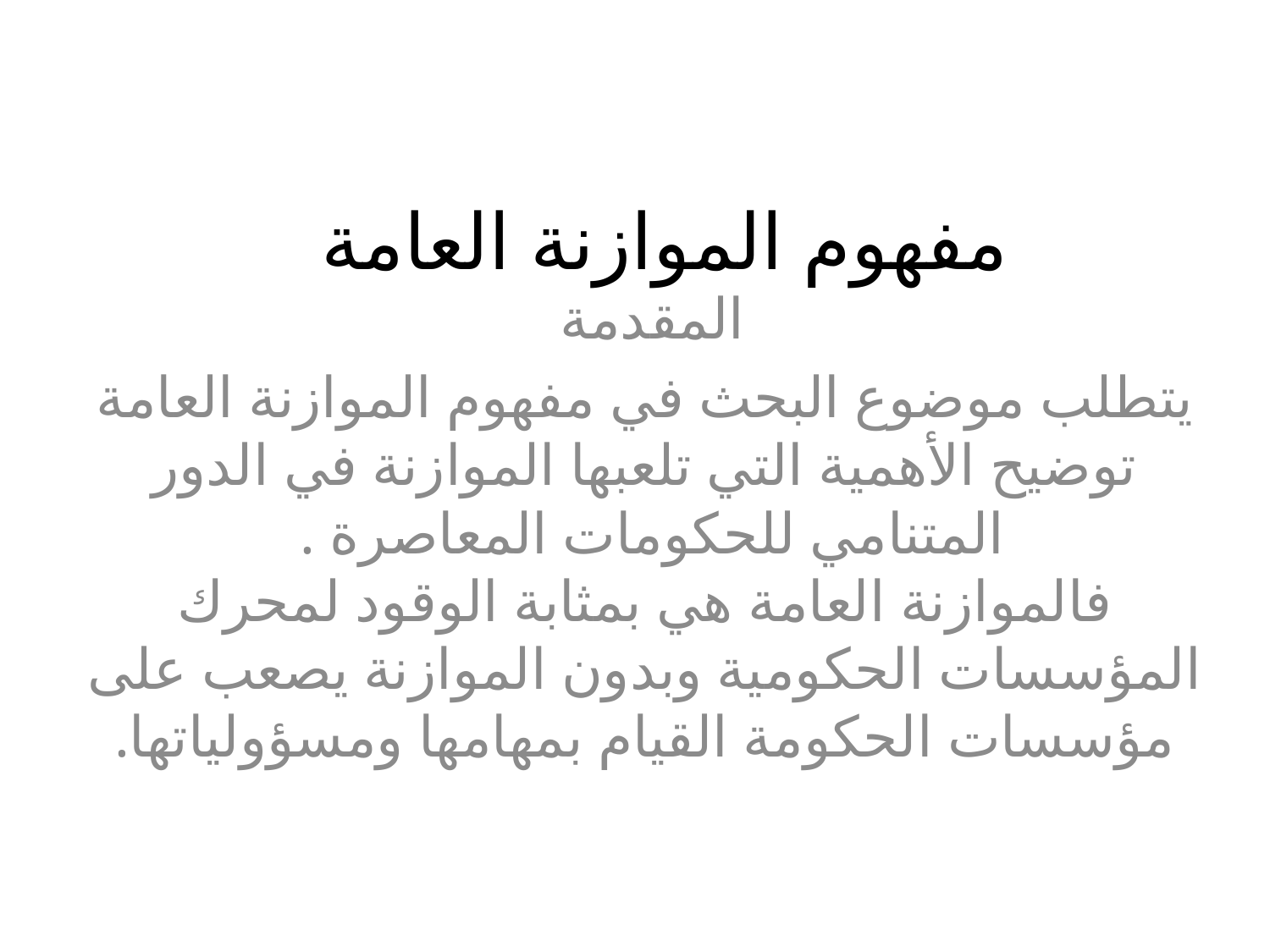

# مفهوم الموازنة العامة
المقدمة
يتطلب موضوع البحث في مفهوم الموازنة العامة توضيح الأهمية التي تلعبها الموازنة في الدور المتنامي للحكومات المعاصرة .
فالموازنة العامة هي بمثابة الوقود لمحرك المؤسسات الحكومية وبدون الموازنة يصعب على مؤسسات الحكومة القيام بمهامها ومسؤولياتها.